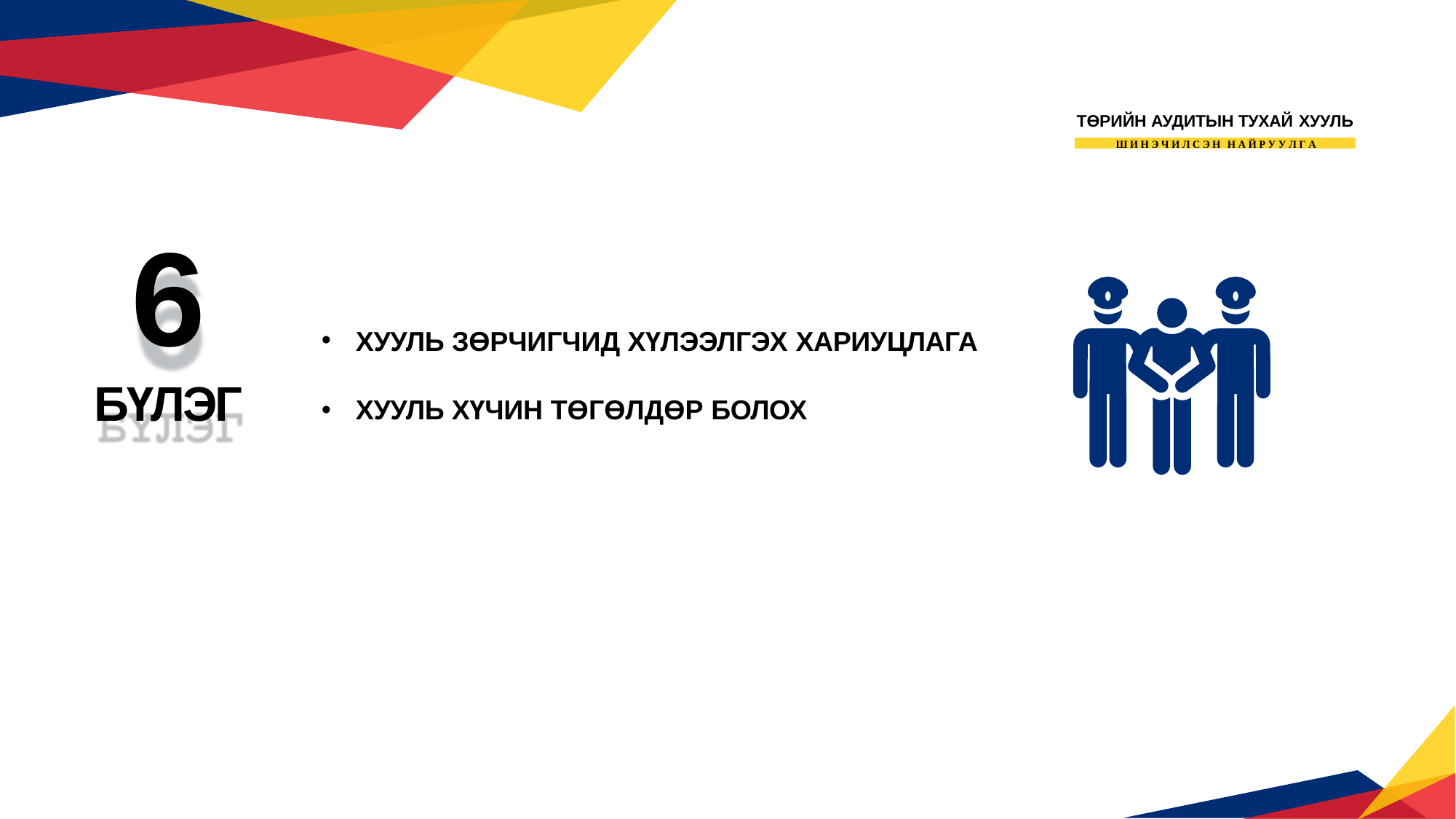

ТӨРИЙН АУДИТЫН ТУХАЙ ХУУЛЬ
Ш И Н Э Ч И Л С Э Н  Н А Й Р У У Л Г А

6
БҮЛЭГ

ХУУЛЬ ЗӨРЧИГЧИД ХҮЛЭЭЛГЭХ ХАРИУЦЛАГА

ХУУЛЬ ХҮЧИН ТӨГӨЛДӨР БОЛОХ